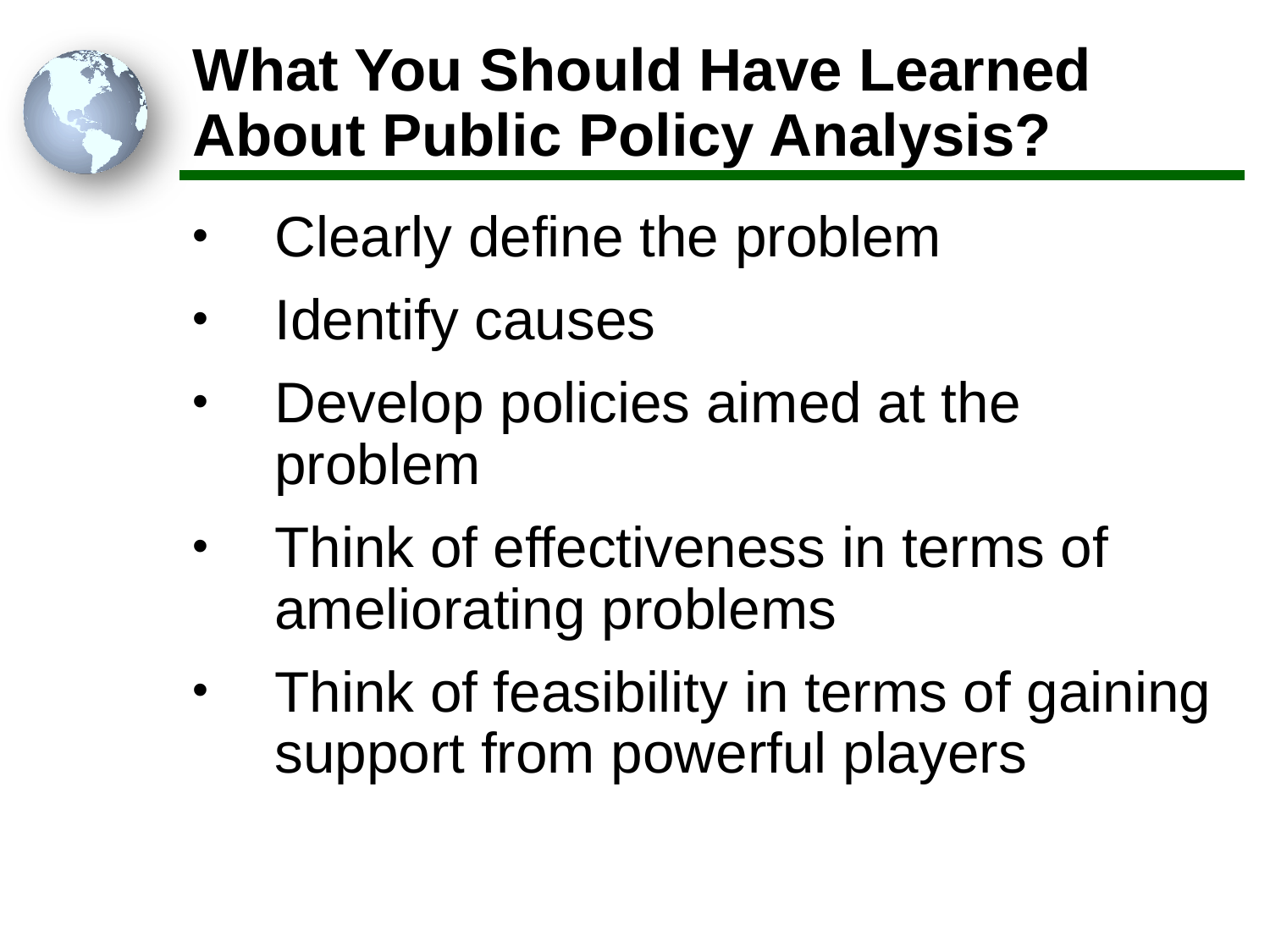

# What You Should Have Learned About Public Policy Analysis?
Clearly define the problem
Identify causes
Develop policies aimed at the problem
Think of effectiveness in terms of ameliorating problems
Think of feasibility in terms of gaining support from powerful players